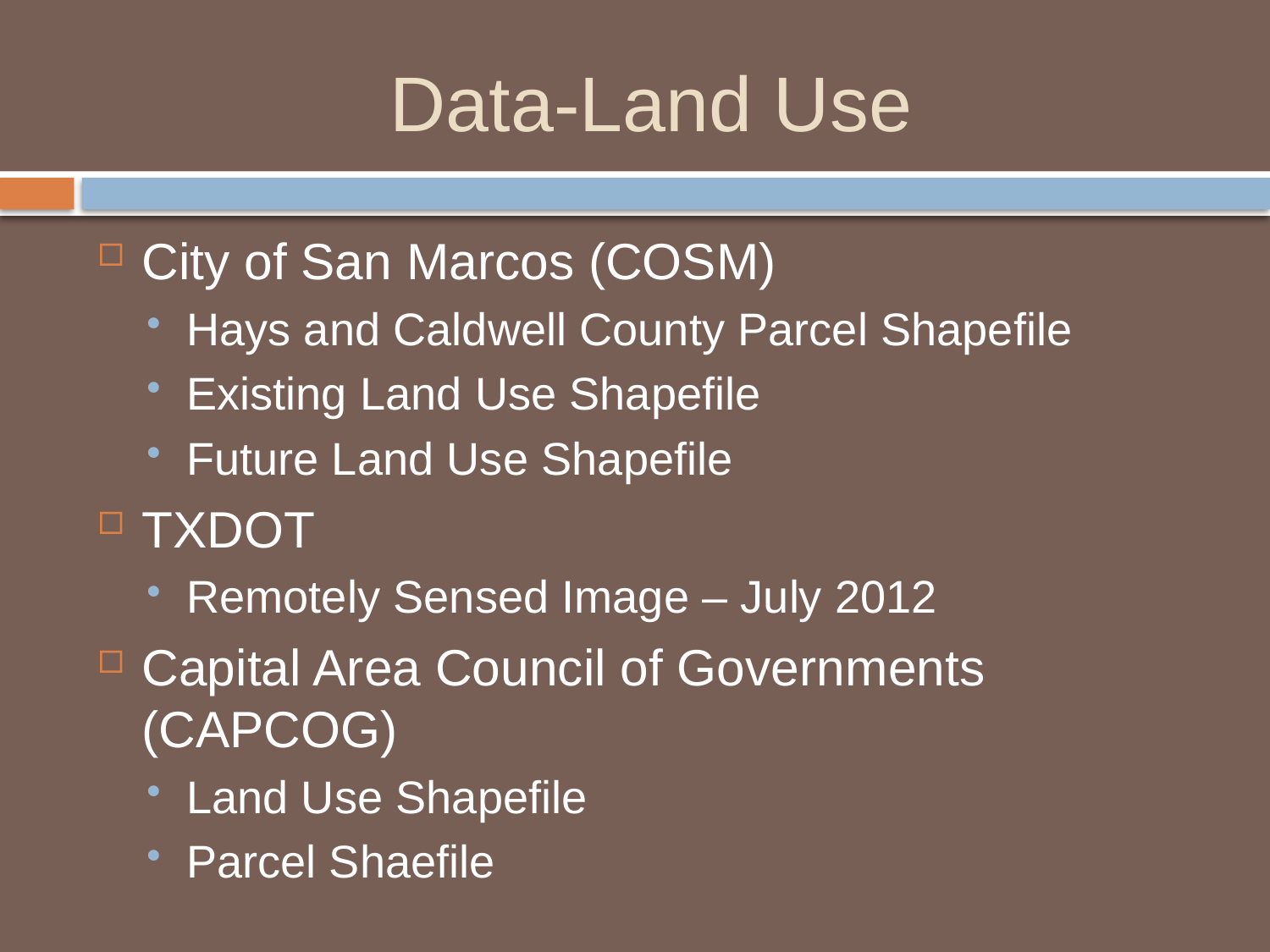

# Data-Land Use
City of San Marcos (COSM)
Hays and Caldwell County Parcel Shapefile
Existing Land Use Shapefile
Future Land Use Shapefile
TXDOT
Remotely Sensed Image – July 2012
Capital Area Council of Governments (CAPCOG)
Land Use Shapefile
Parcel Shaefile